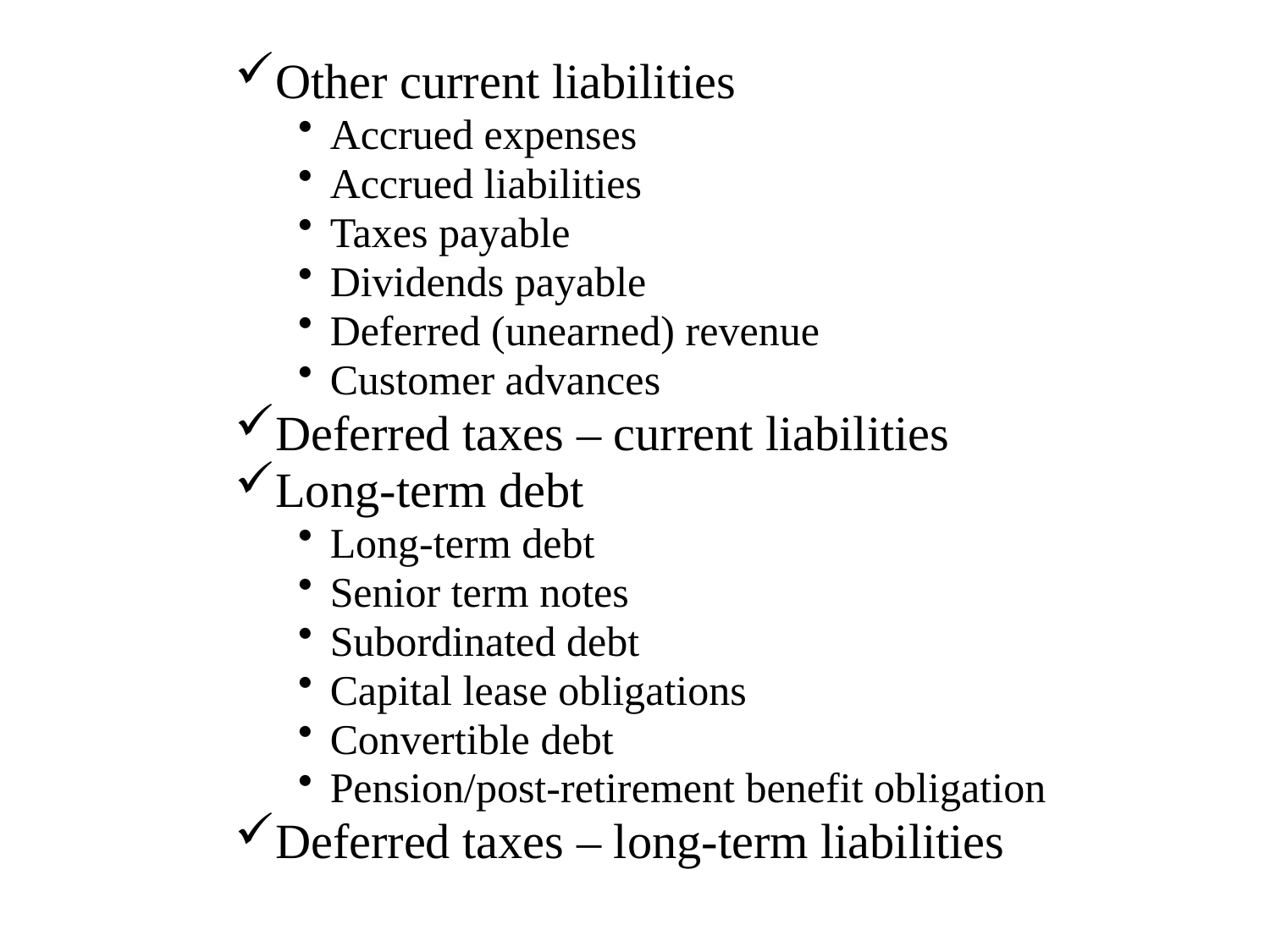

Other current liabilities
Accrued expenses
Accrued liabilities
Taxes payable
Dividends payable
Deferred (unearned) revenue
Customer advances
Deferred taxes – current liabilities
Long-term debt
Long-term debt
Senior term notes
Subordinated debt
Capital lease obligations
Convertible debt
Pension/post-retirement benefit obligation
Deferred taxes – long-term liabilities